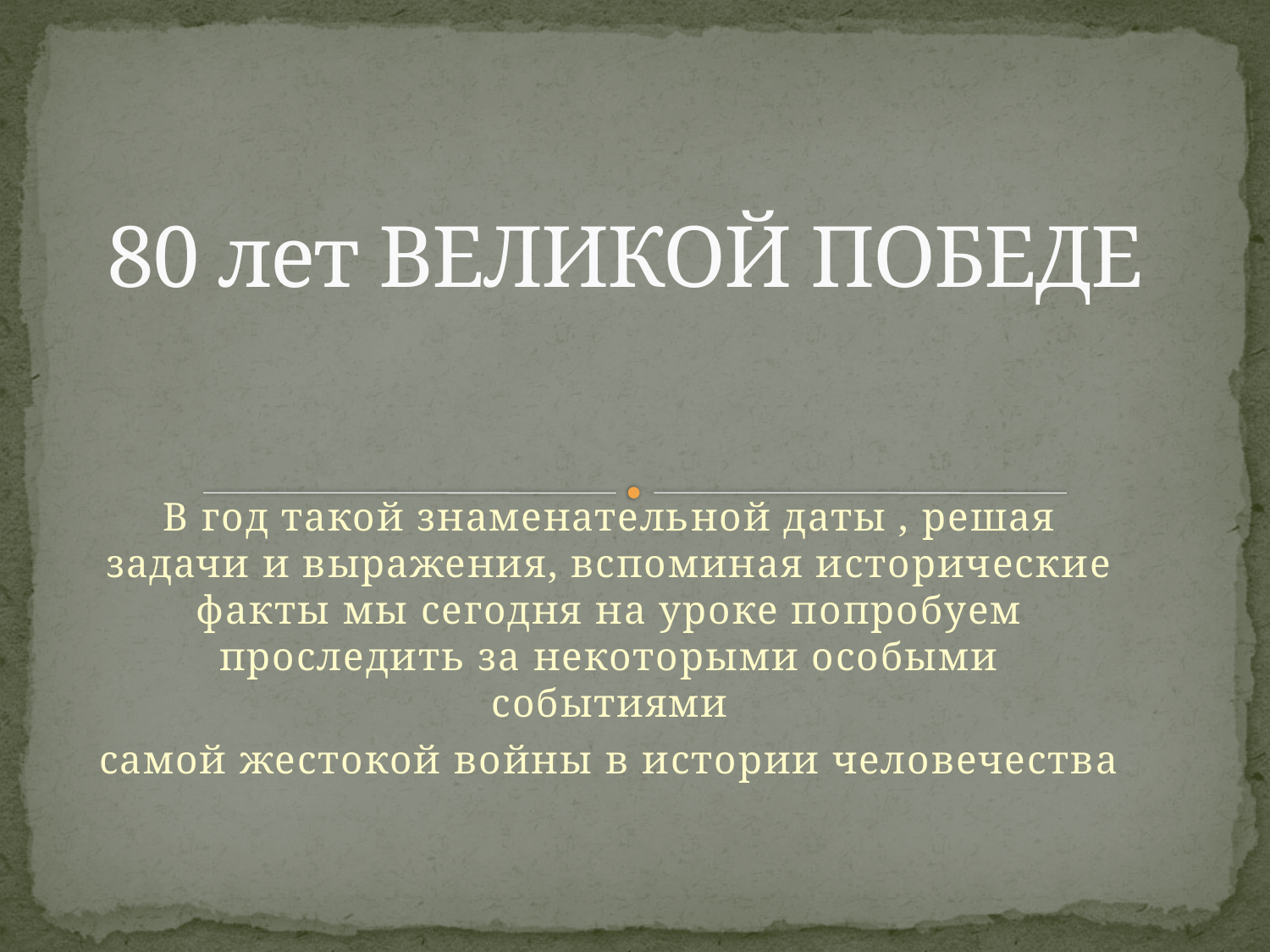

# 80 лет ВЕЛИКОЙ ПОБЕДЕ
В год такой знаменательной даты , решая задачи и выражения, вспоминая исторические факты мы сегодня на уроке попробуем проследить за некоторыми особыми событиями
самой жестокой войны в истории человечества